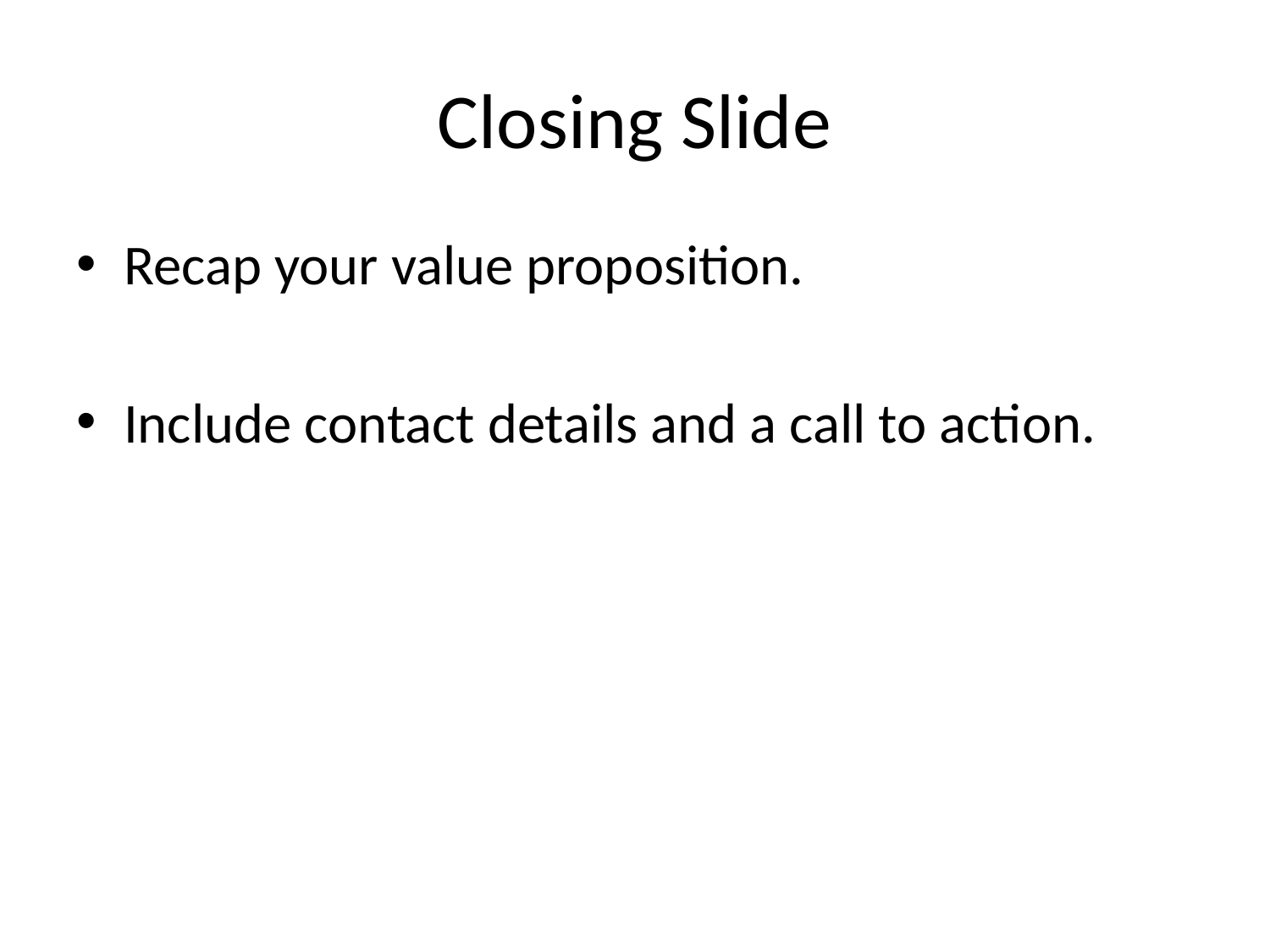

# Closing Slide
Recap your value proposition.

Include contact details and a call to action.